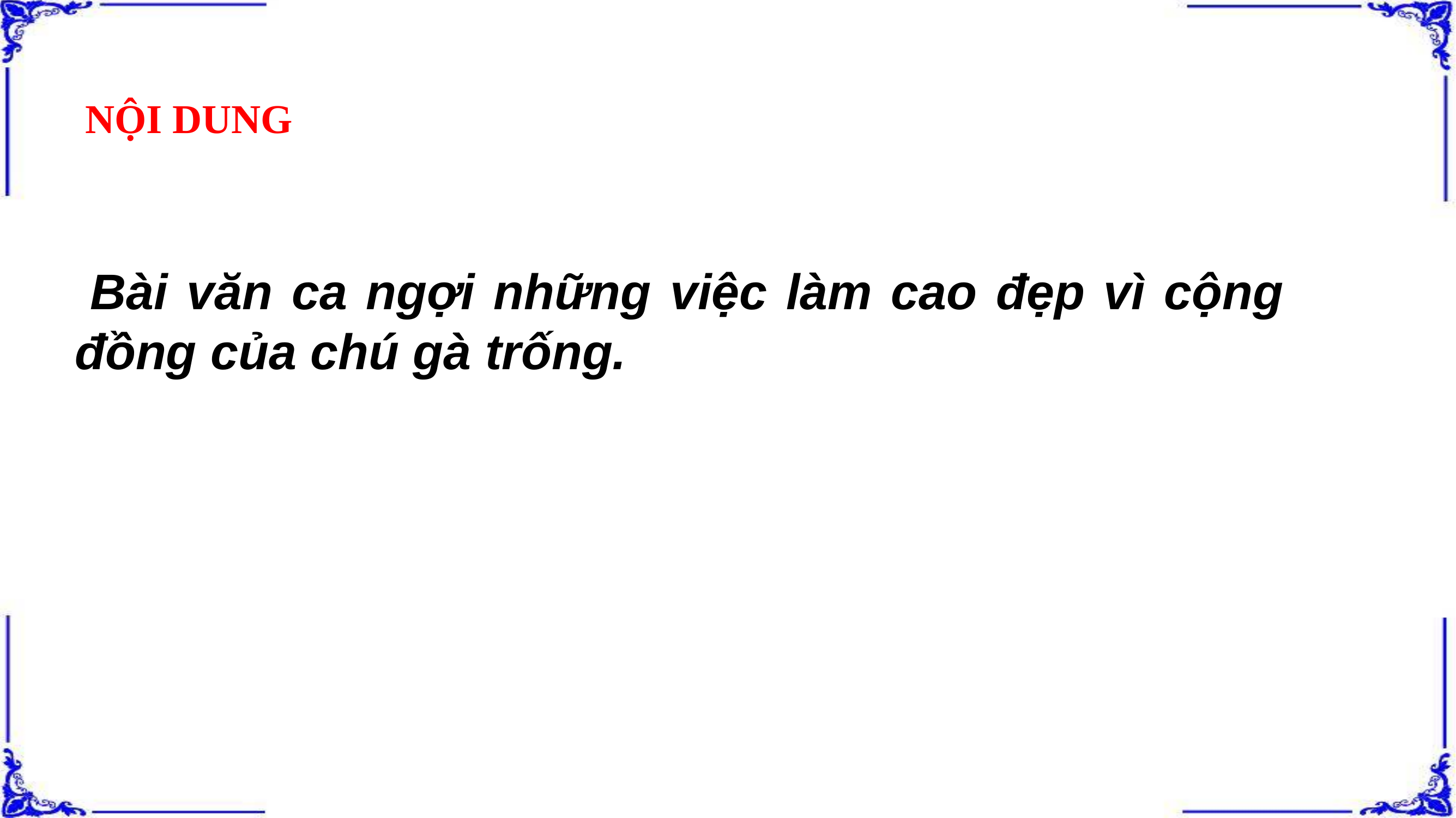

NỘI DUNG

 Bài văn ca ngợi những việc làm cao đẹp vì cộng đồng của chú gà trống.